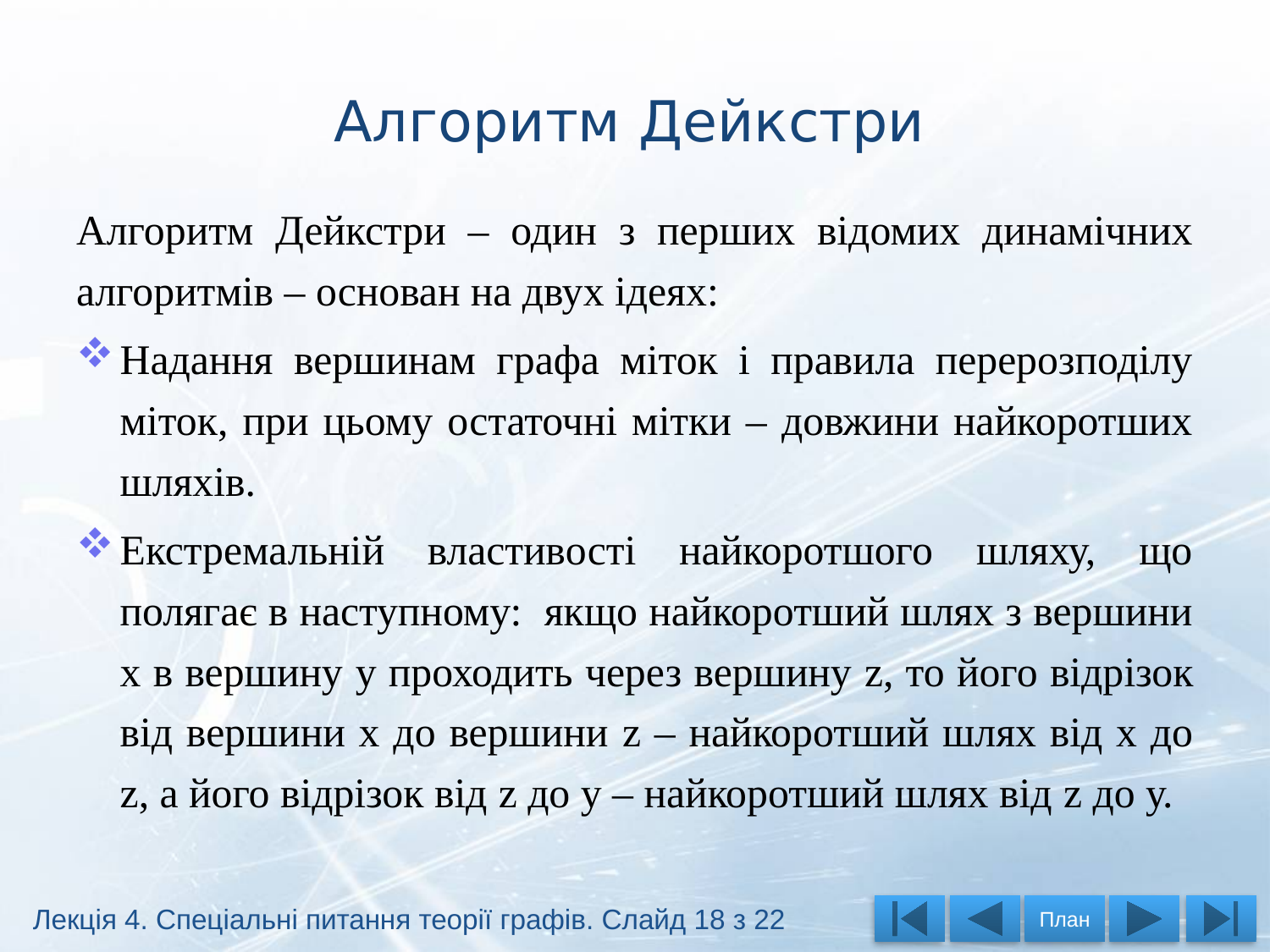

# Алгоритм Дейкстри
Алгоритм Дейкстри – один з перших відомих динамічних алгоритмів – основан на двух ідеях:
Надання вершинам графа міток і правила перерозподілу міток, при цьому остаточні мітки – довжини найкоротших шляхів.
Екстремальній властивості найкоротшого шляху, що полягає в наступному:  якщо найкоротший шлях з вершини х в вершину y проходить через вершину z, то його відрізок від вершини х до вершини z – найкоротший шлях від х до z, а його відрізок від z до у – найкоротший шлях від z до у.

Лекція 4. Спеціальні питання теорії графів. Слайд 18 з 22

План